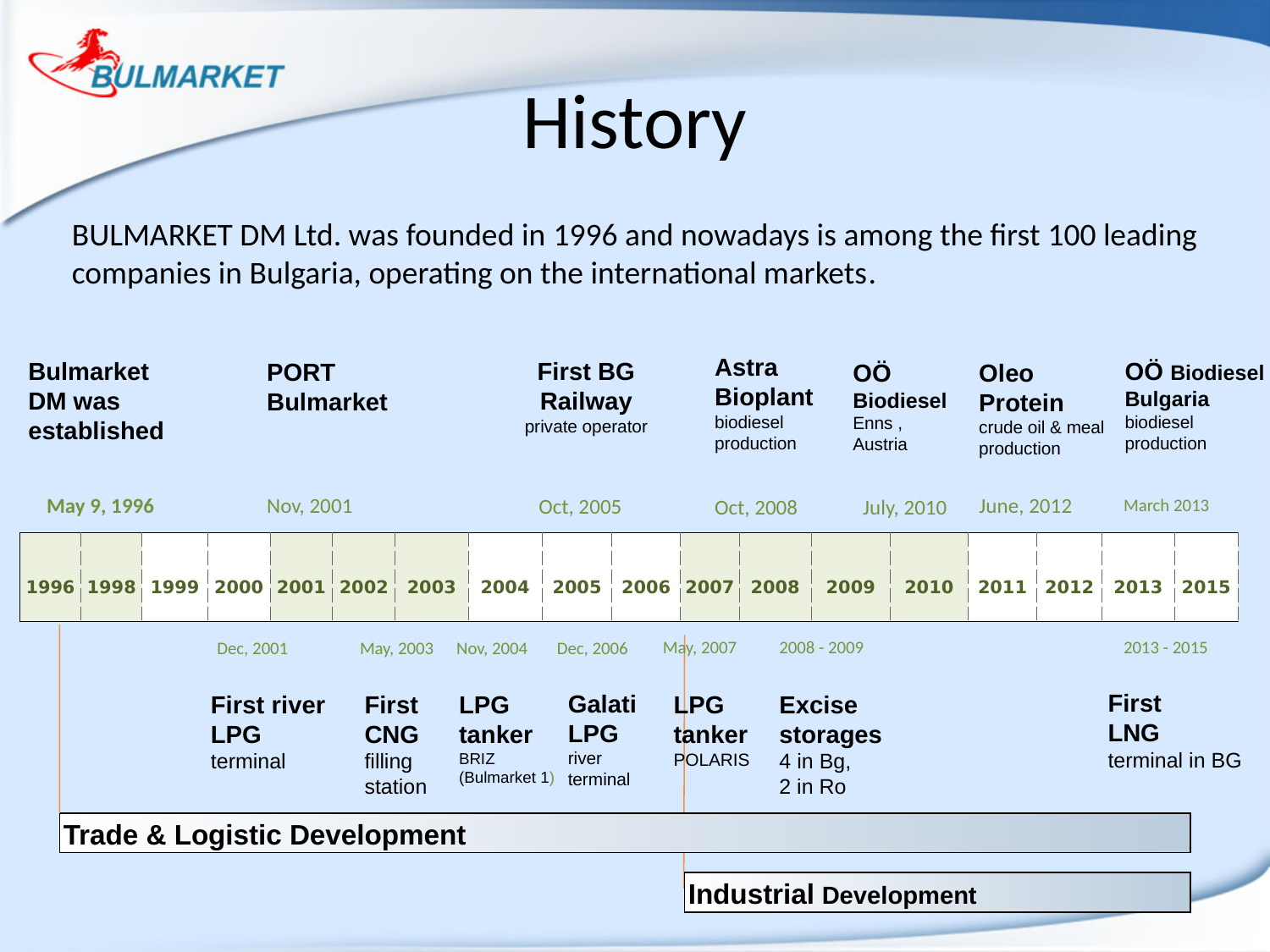

# History
BULMARKET DM Ltd. was founded in 1996 and nowadays is among the first 100 leading companies in Bulgaria, operating on the international markets.
|  |  |  |  |  |  |  |  |  |  |  |  |  |  |  |  |  |  |  |
| --- | --- | --- | --- | --- | --- | --- | --- | --- | --- | --- | --- | --- | --- | --- | --- | --- | --- | --- |
|  |  |  |  |  |  |  |  |  |  |  |  |  |  |  |  |  |  |  |
|  |  |  |  |  |  |  |  |  |  |  |  |  |  |  |  |  |  |  |
|  |  |  |  |  |  |  |  |  |  |  |  |  |  |  |  |  |  |  |
|  |  |  |  |  |  |  |  |  |  |  |  |  |  |  |  |  |  |  |
|  |  |  |  |  |  |  |  |  |  |  |  |  |  |  |  |  |  |  |
|  |  |  |  |  |  |  |  |  |  |  |  |  |  |  |  |  |  |  |
|  |  |  |  |  |  |  |  |  |  |  |  |  |  |  |  |  |  |  |
| 1996 | 1998 | 1999 | 2000 | 2001 | 2002 | 2003 | 2004 | 2005 | 2006 | 2007 | 2008 | 2009 | 2010 | 2011 | 2012 | 2013 | 2015 |  |
|  |  |  |  |  |  |  |  |  |  |  |  |  |  |  |  |  |  |  |
|  |  |  |  |  |  |  |  |  |  |  |  |  |  |  |  |  |  |  |
|  |  |  |  |  |  |  |  |  |  |  |  |  |  |  |  |  |  |  |
|  |  |  |  |  |  |  |  |  |  |  |  |  |  |  |  |  |  |  |
|  |  |  |  |  |  |  |  |  |  |  |  |  |  |  |  |  |  |  |
|  |  |  |  |  |  |  |  |  |  |  |  |  |  |  |  |  |  |  |
|  |  |  |  |  |  |  |  |  |  |  |  |  |  |  |  |  |  |  |
|  |  |  |  |  |  |  |  |  |  |  |  |  |  |  |  |  |  |  |
|  |  |  |  |  |  |  |  |  |  |  |  |  |  |  |  |  |  |  |
|  |  |  |  |  |  |  |  |  |  |  |  |  |  |  |  |  |  |  |
|  |  |  |  |  |  |  |  |  |  |  |  |  |  |  |  |  |  |  |
Astra Bioplant biodiesel production
Bulmarket DM was established
OÖ Biodiesel Bulgaria
biodiesel production
First BG Railway private operator
PORT Bulmarket
Oleo Protein
crude oil & meal production
OÖ Biodiesel Enns , Austria
May 9, 1996
Nov, 2001
June, 2012
Oct, 2005
July, 2010
March 2013
Oct, 2008

May, 2007
2008 - 2009
2013 - 2015
Nov, 2004
Dec, 2001
May, 2003
Dec, 2006

First
LNG
terminal in BG
Galati LPG  river terminal
First river LPG
terminal
First
CNG filling station
LPG tanker POLARIS
Excise storages 4 in Bg,
2 in Ro
LPG tanker BRIZ (Bulmarket 1)
Trade & Logistic Development
Industrial Development